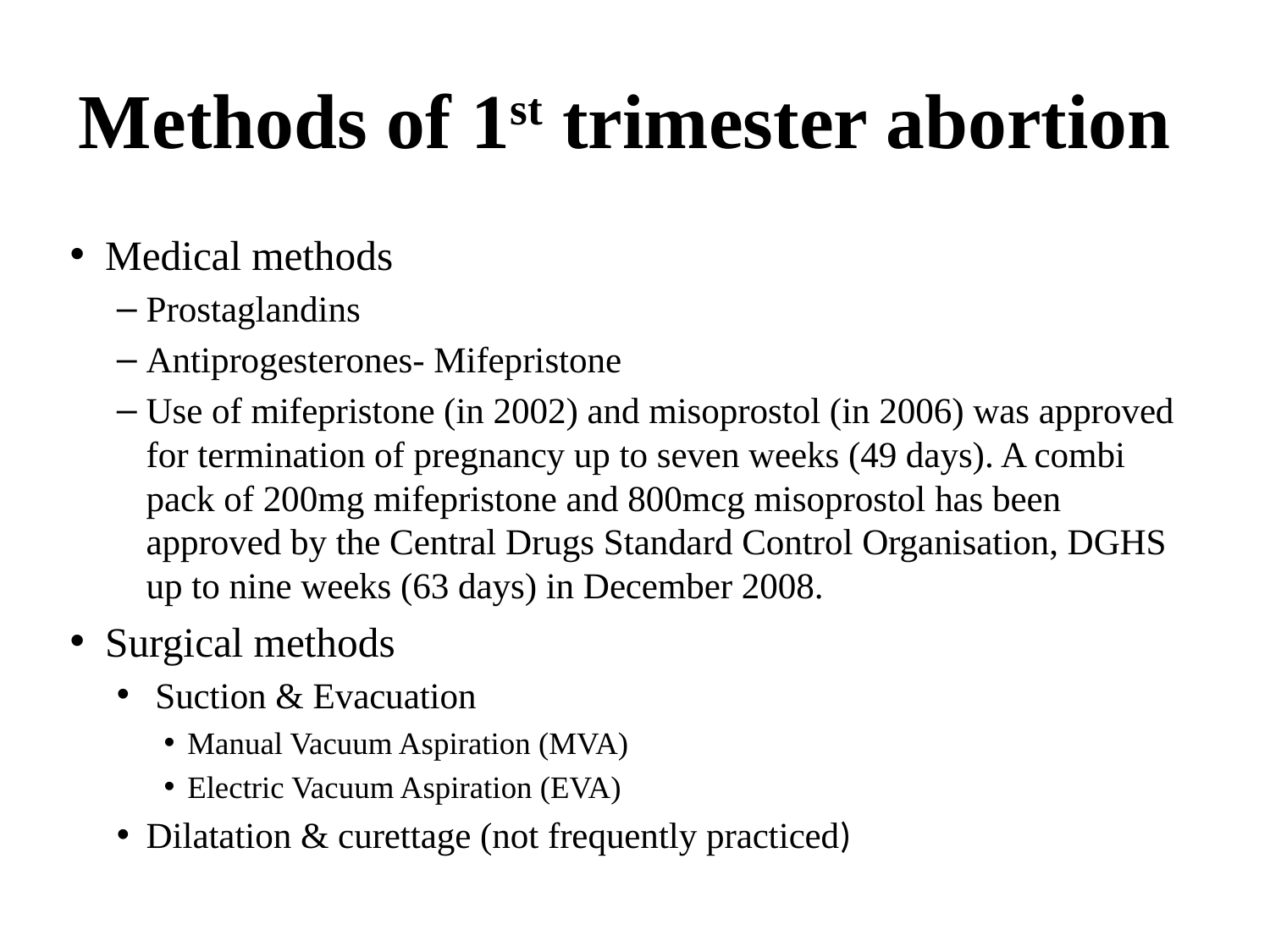

# Methods of 1st trimester abortion
Medical methods
Prostaglandins
Antiprogesterones- Mifepristone
Use of mifepristone (in 2002) and misoprostol (in 2006) was approved for termination of pregnancy up to seven weeks (49 days). A combi pack of 200mg mifepristone and 800mcg misoprostol has been approved by the Central Drugs Standard Control Organisation, DGHS up to nine weeks (63 days) in December 2008.
Surgical methods
 Suction & Evacuation
Manual Vacuum Aspiration (MVA)
Electric Vacuum Aspiration (EVA)
Dilatation & curettage (not frequently practiced)